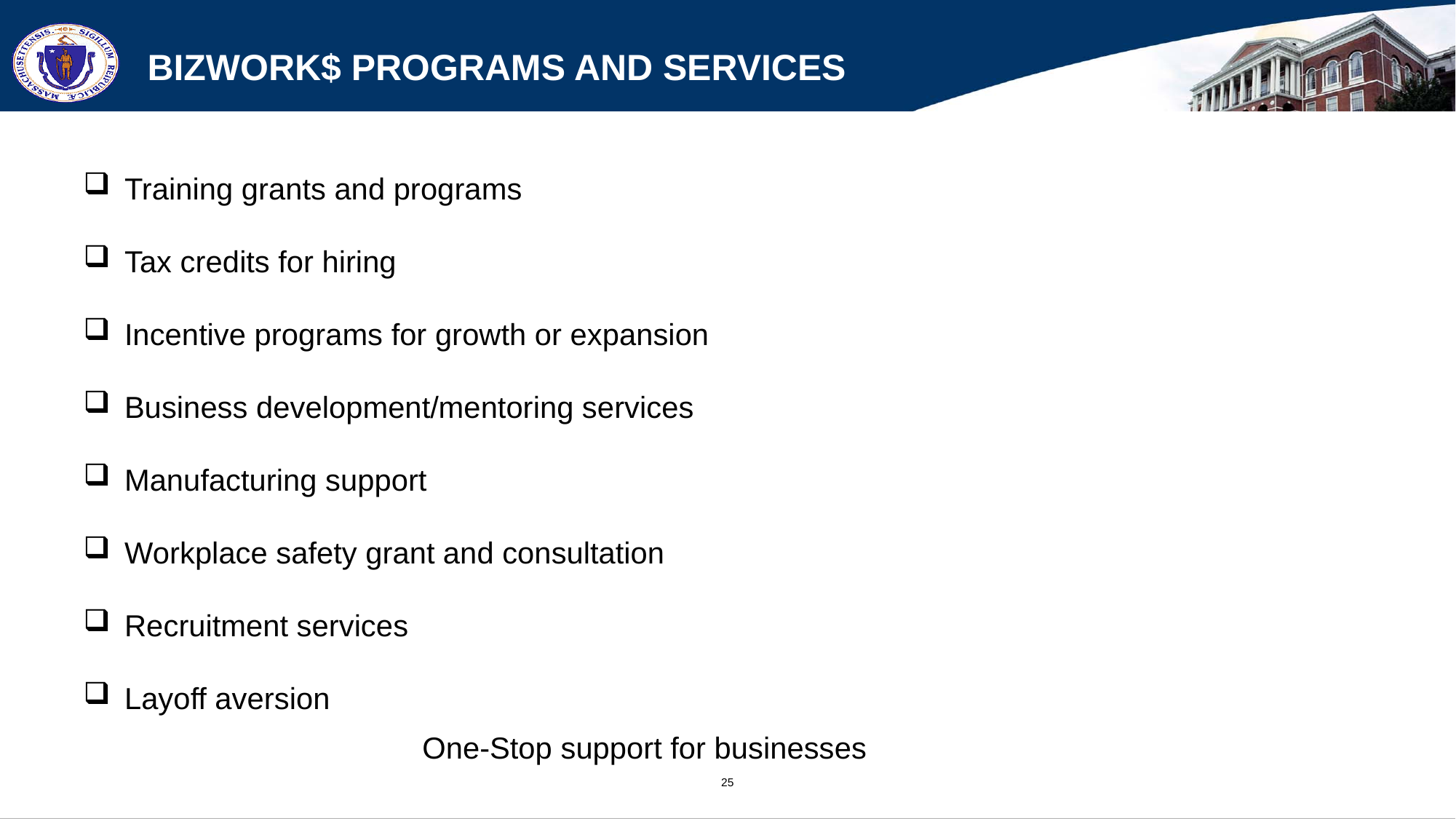

# BizWork$ Programs and Services
Training grants and programs

Tax credits for hiring

Incentive programs for growth or expansion

Business development/mentoring services

Manufacturing support

Workplace safety grant and consultation

Recruitment services

Layoff aversion
One-Stop support for businesses